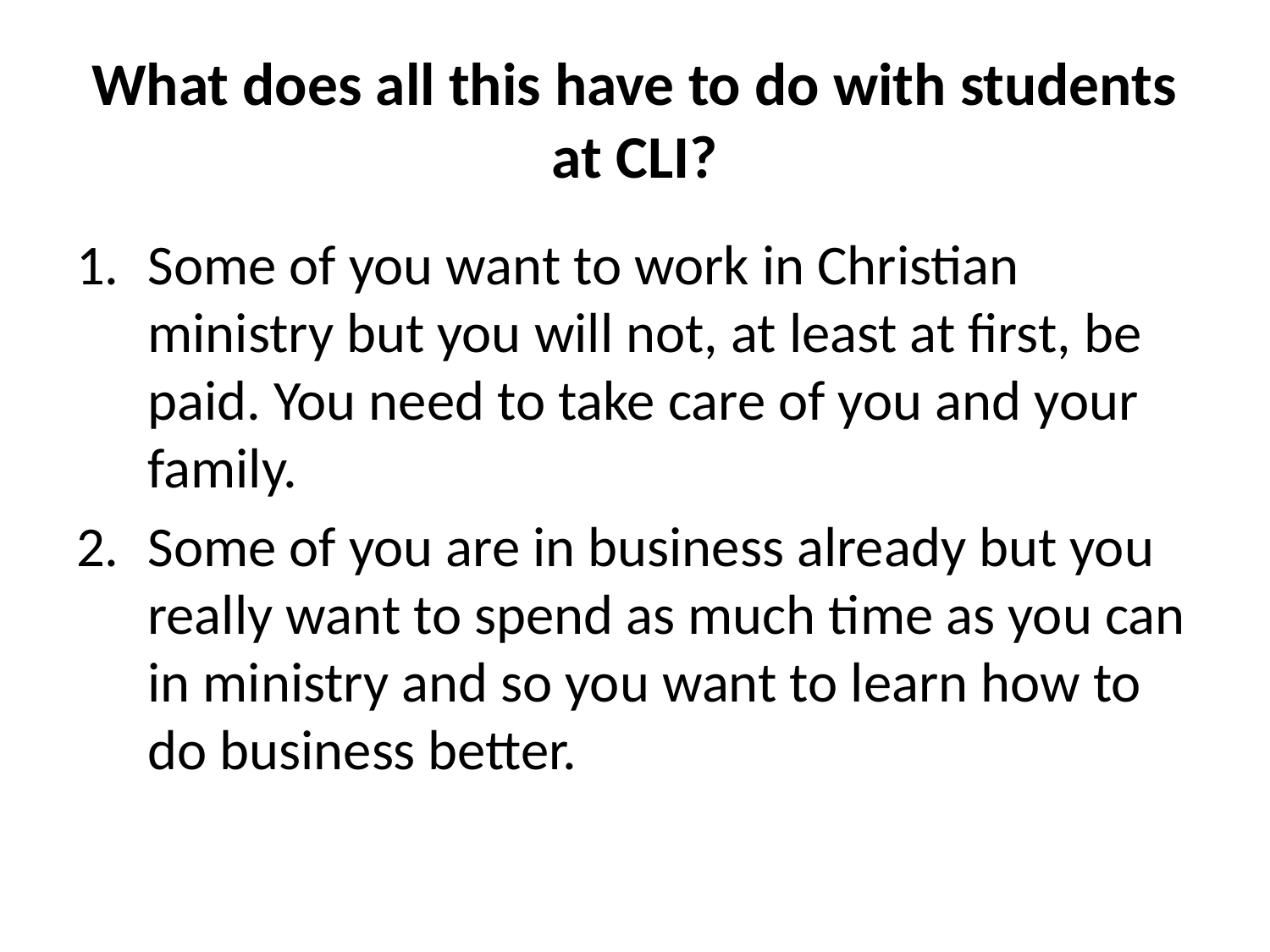

# What does all this have to do with students at CLI?
Some of you want to work in Christian ministry but you will not, at least at first, be paid. You need to take care of you and your family.
Some of you are in business already but you really want to spend as much time as you can in ministry and so you want to learn how to do business better.